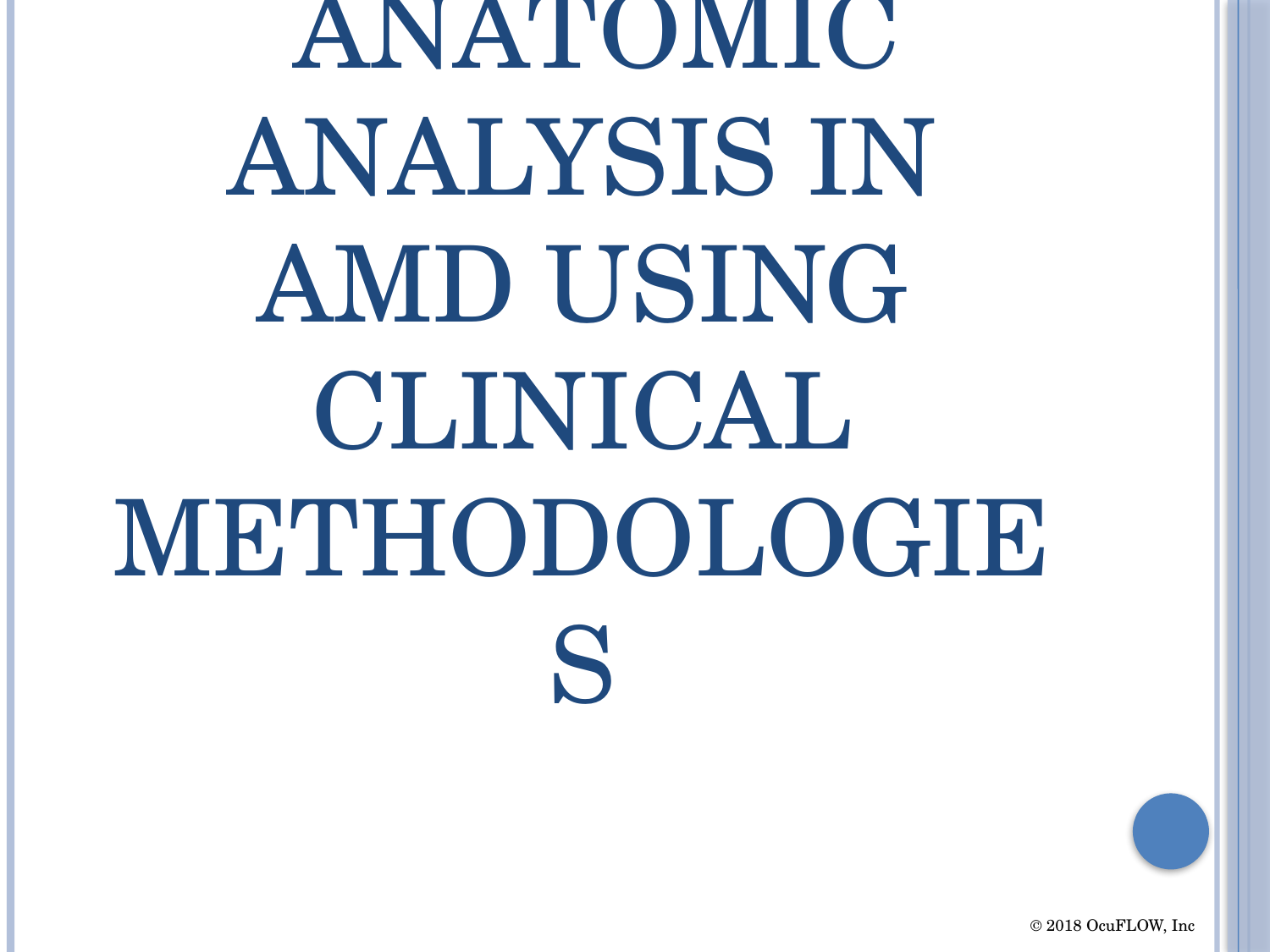

# Anatomic Analysis in AMD Using Clinical Methodologies
© 2018 OcuFLOW, Inc